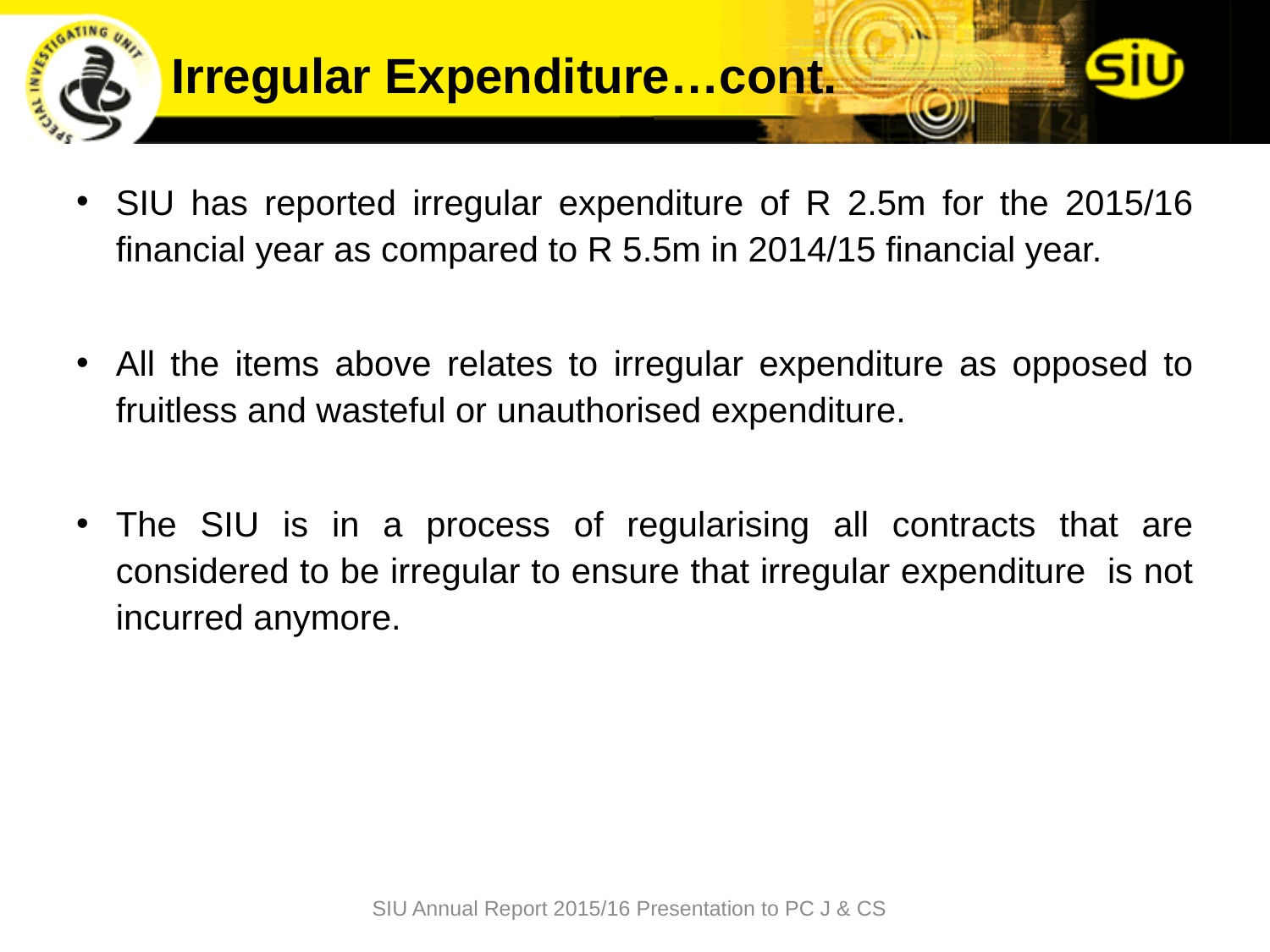

# Irregular Expenditure…cont.
SIU has reported irregular expenditure of R 2.5m for the 2015/16 financial year as compared to R 5.5m in 2014/15 financial year.

All the items above relates to irregular expenditure as opposed to fruitless and wasteful or unauthorised expenditure.

The SIU is in a process of regularising all contracts that are considered to be irregular to ensure that irregular expenditure  is not incurred anymore.

SIU Annual Report 2015/16 Presentation to PC J & CS